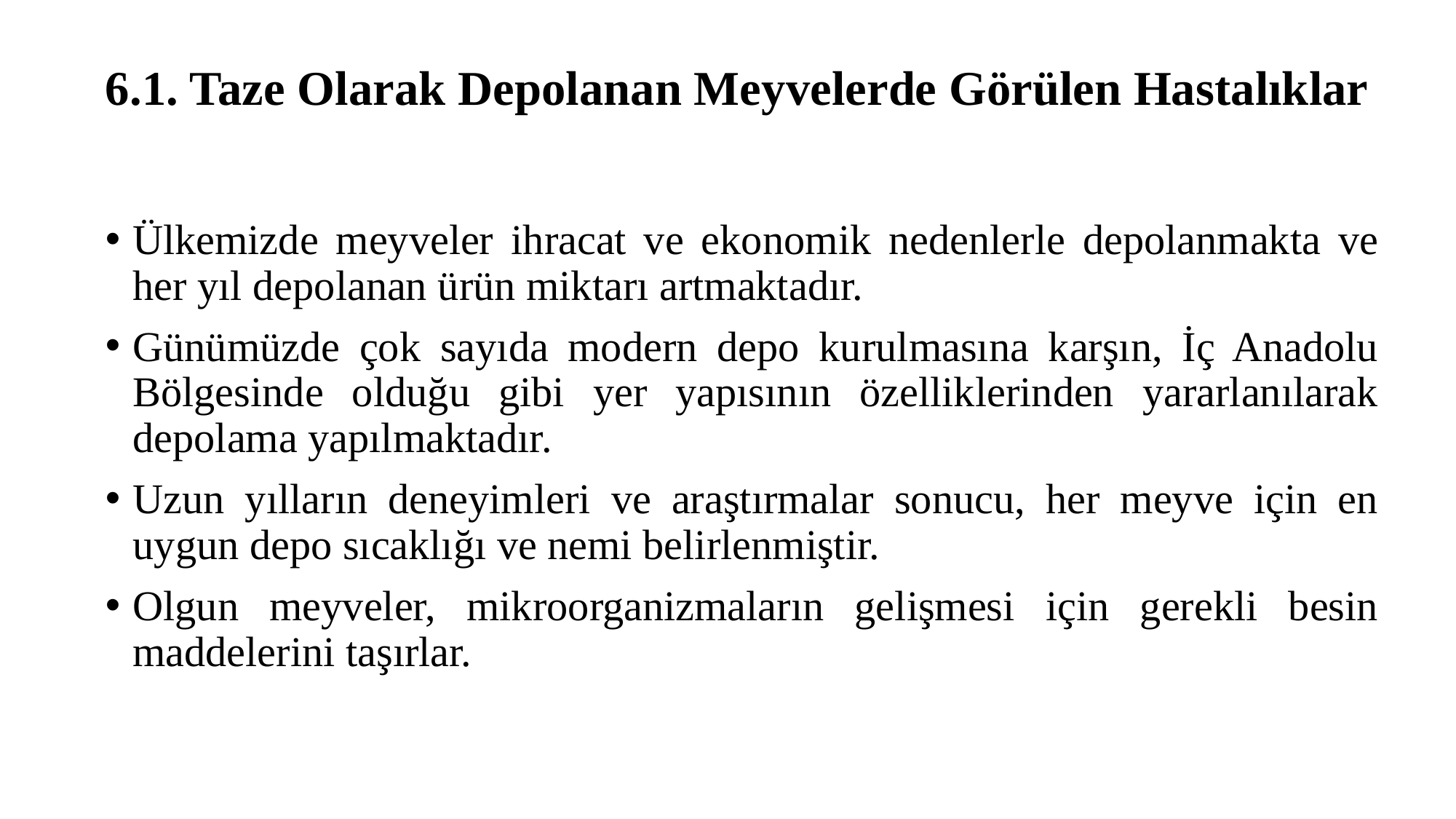

# 6.1. Taze Olarak Depolanan Meyvelerde Görülen Hastalıklar
Ülkemizde meyveler ihracat ve ekonomik nedenlerle depolanmakta ve her yıl depolanan ürün miktarı artmaktadır.
Günümüzde çok sayıda modern depo kurulmasına karşın, İç Anadolu Bölgesinde olduğu gibi yer yapısının özelliklerinden yararlanılarak depolama yapılmaktadır.
Uzun yılların deneyimleri ve araştırmalar sonucu, her meyve için en uygun depo sıcaklığı ve nemi belirlenmiştir.
Olgun meyveler, mikroorganizmaların gelişmesi için gerekli besin maddelerini taşırlar.